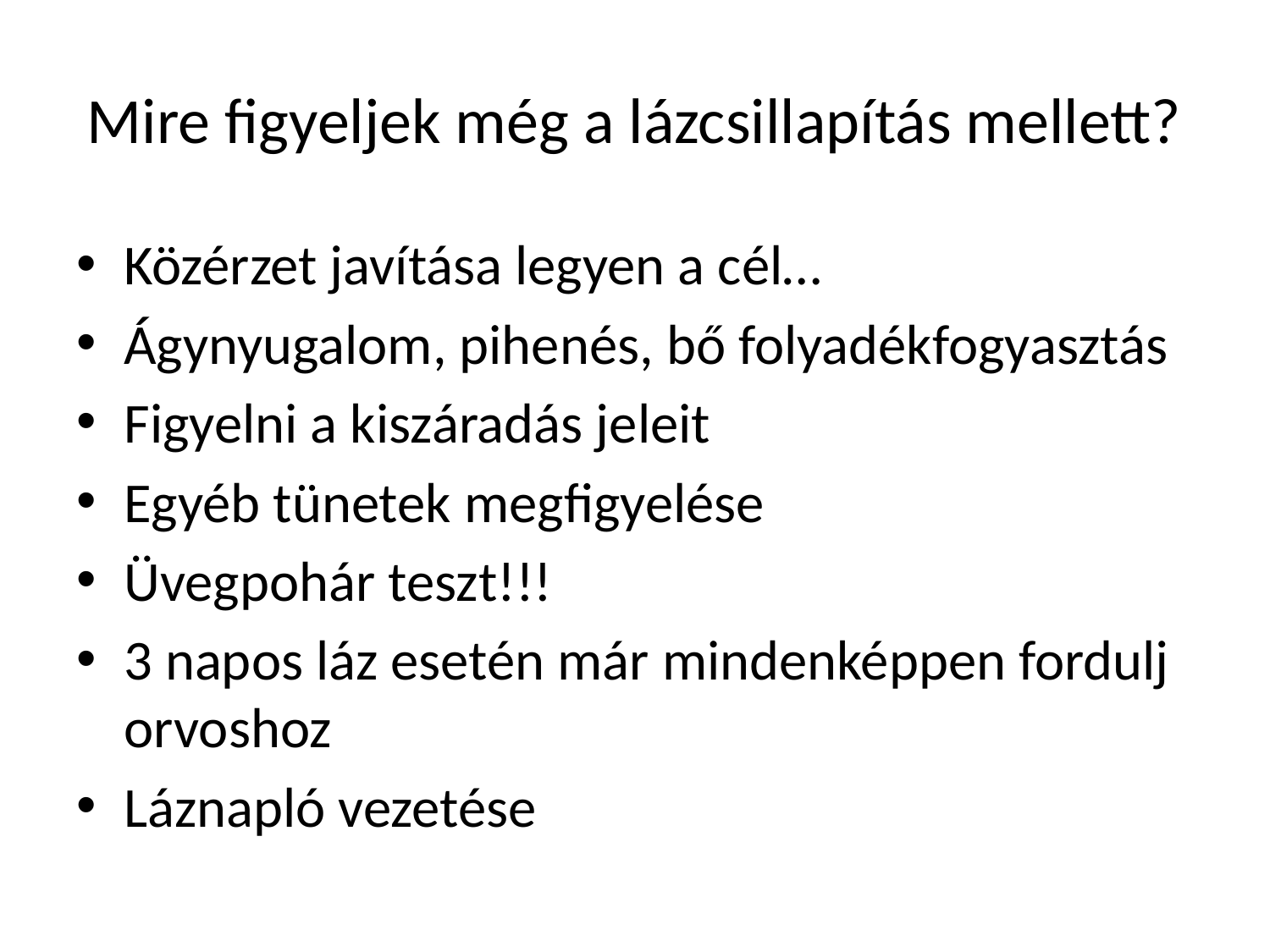

# Mire figyeljek még a lázcsillapítás mellett?
Közérzet javítása legyen a cél…
Ágynyugalom, pihenés, bő folyadékfogyasztás
Figyelni a kiszáradás jeleit
Egyéb tünetek megfigyelése
Üvegpohár teszt!!!
3 napos láz esetén már mindenképpen fordulj orvoshoz
Láznapló vezetése